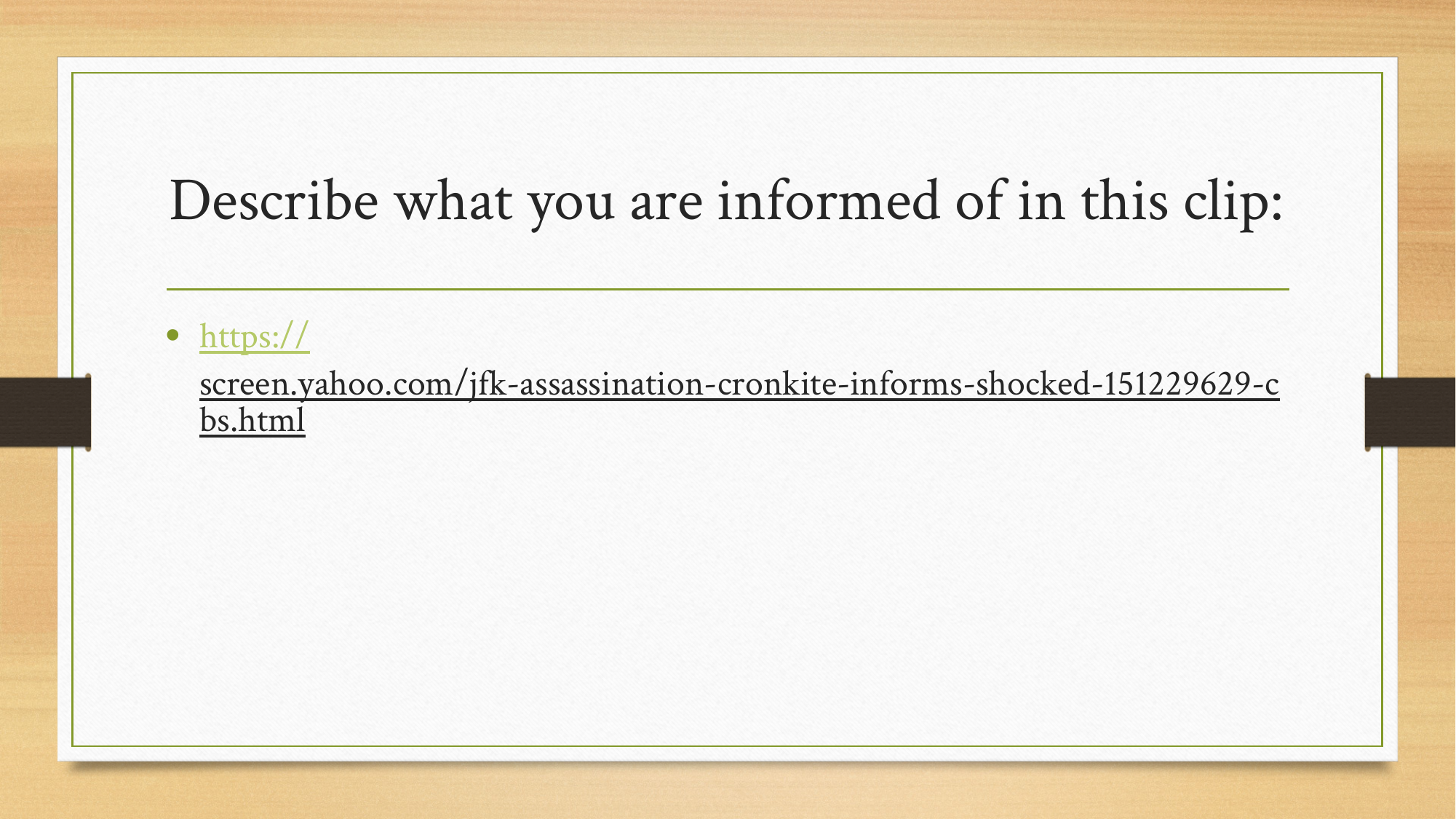

# Describe what you are informed of in this clip:
https://screen.yahoo.com/jfk-assassination-cronkite-informs-shocked-151229629-cbs.html